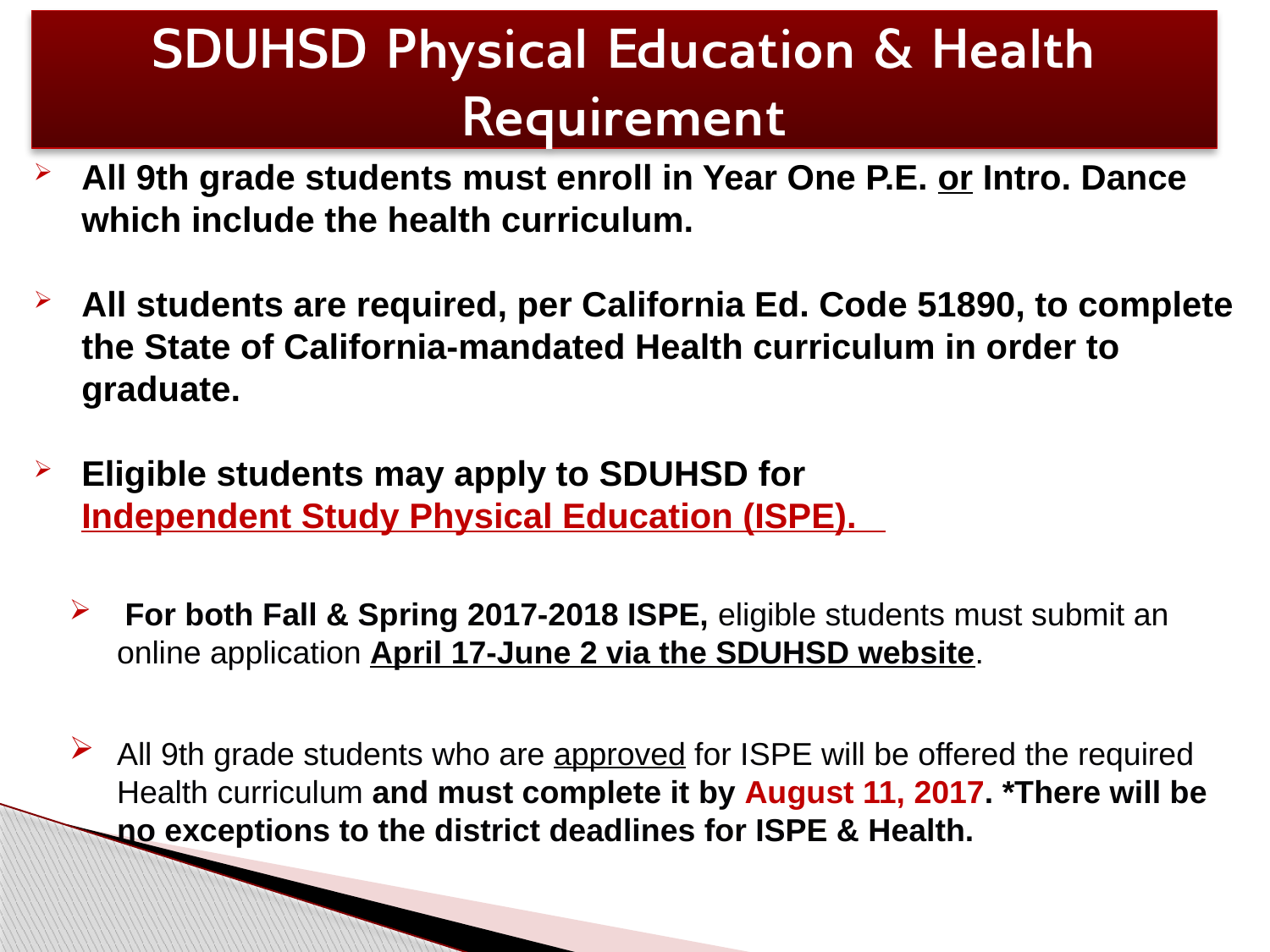

# SDUHSD Physical Education & Health Requirement
All 9th grade students must enroll in Year One P.E. or Intro. Dance which include the health curriculum.

All students are required, per California Ed. Code 51890, to complete the State of California-mandated Health curriculum in order to graduate.

Eligible students may apply to SDUHSD for Independent Study Physical Education (ISPE).

 For both Fall & Spring 2017-2018 ISPE, eligible students must submit an online application April 17-June 2 via the SDUHSD website.

All 9th grade students who are approved for ISPE will be offered the required Health curriculum and must complete it by August 11, 2017. *There will be no exceptions to the district deadlines for ISPE & Health.